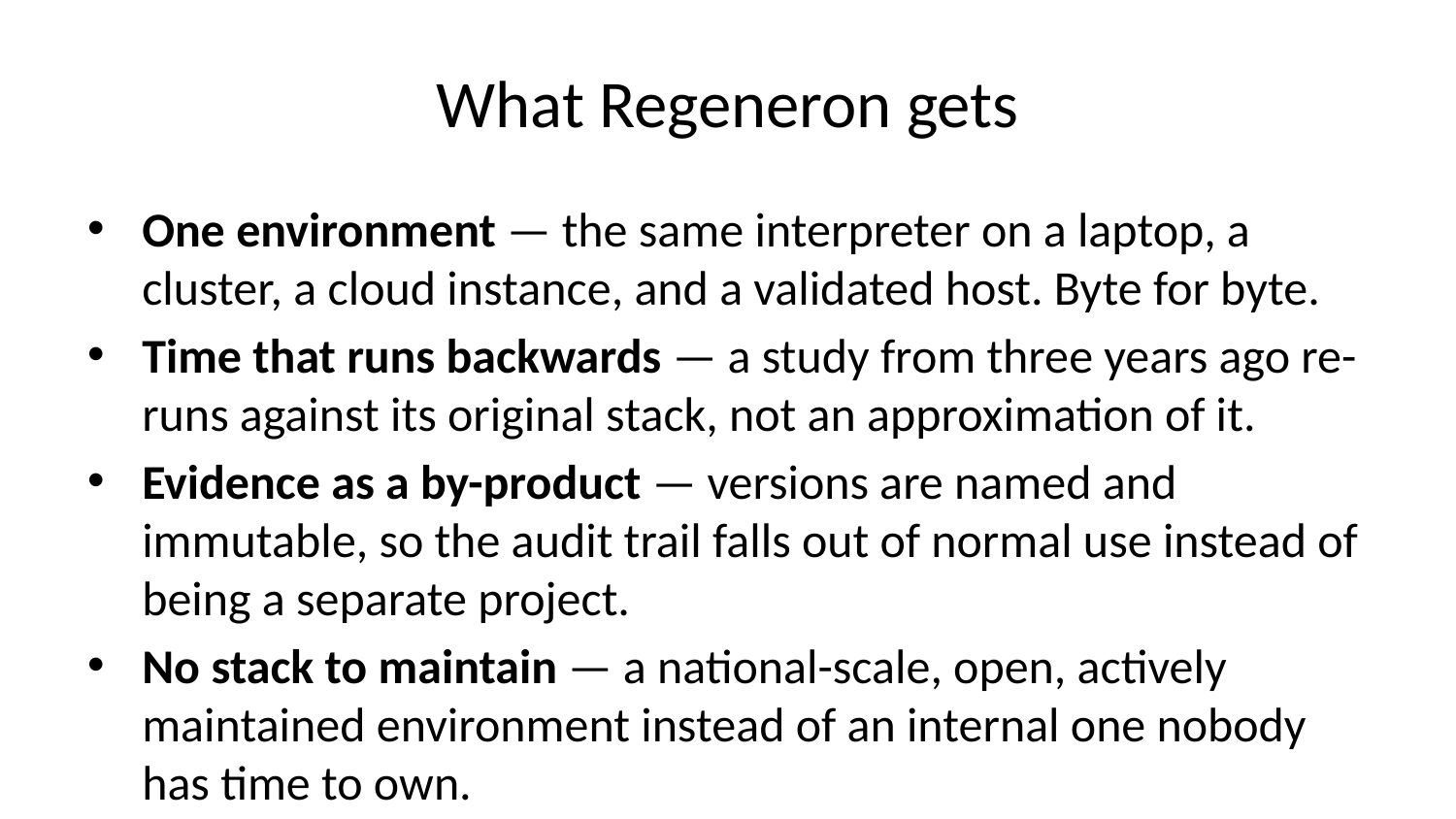

# What Regeneron gets
One environment — the same interpreter on a laptop, a cluster, a cloud instance, and a validated host. Byte for byte.
Time that runs backwards — a study from three years ago re-runs against its original stack, not an approximation of it.
Evidence as a by-product — versions are named and immutable, so the audit trail falls out of normal use instead of being a separate project.
No stack to maintain — a national-scale, open, actively maintained environment instead of an internal one nobody has time to own.